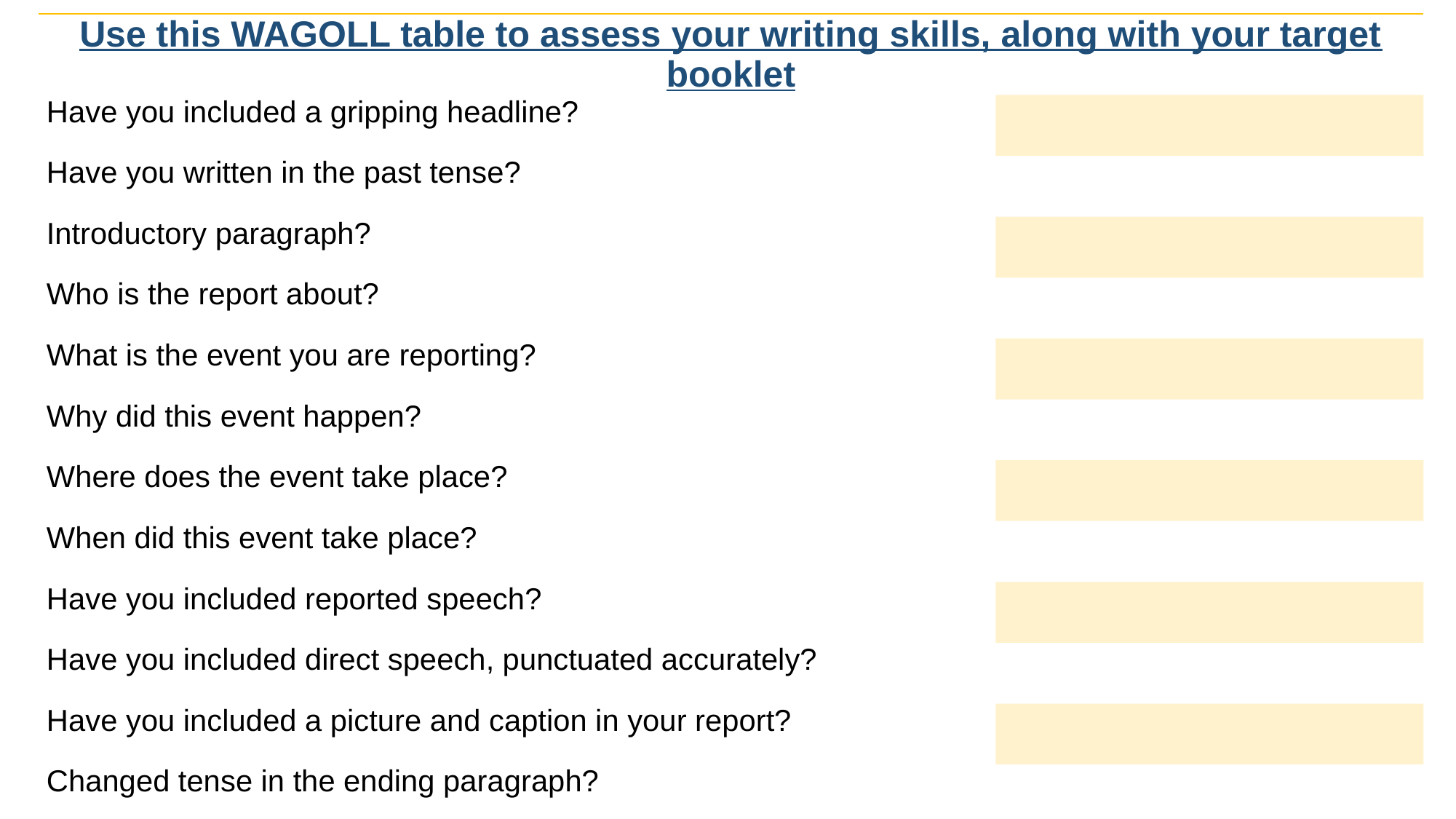

| Use this WAGOLL table to assess your writing skills, along with your target booklet |  |
| --- | --- |
| Have you included a gripping headline? |  |
| Have you written in the past tense? |  |
| Introductory paragraph? |  |
| Who is the report about? |  |
| What is the event you are reporting? |  |
| Why did this event happen? |  |
| Where does the event take place? |  |
| When did this event take place? |  |
| Have you included reported speech? |  |
| Have you included direct speech, punctuated accurately? |  |
| Have you included a picture and caption in your report? |  |
| Changed tense in the ending paragraph? |  |